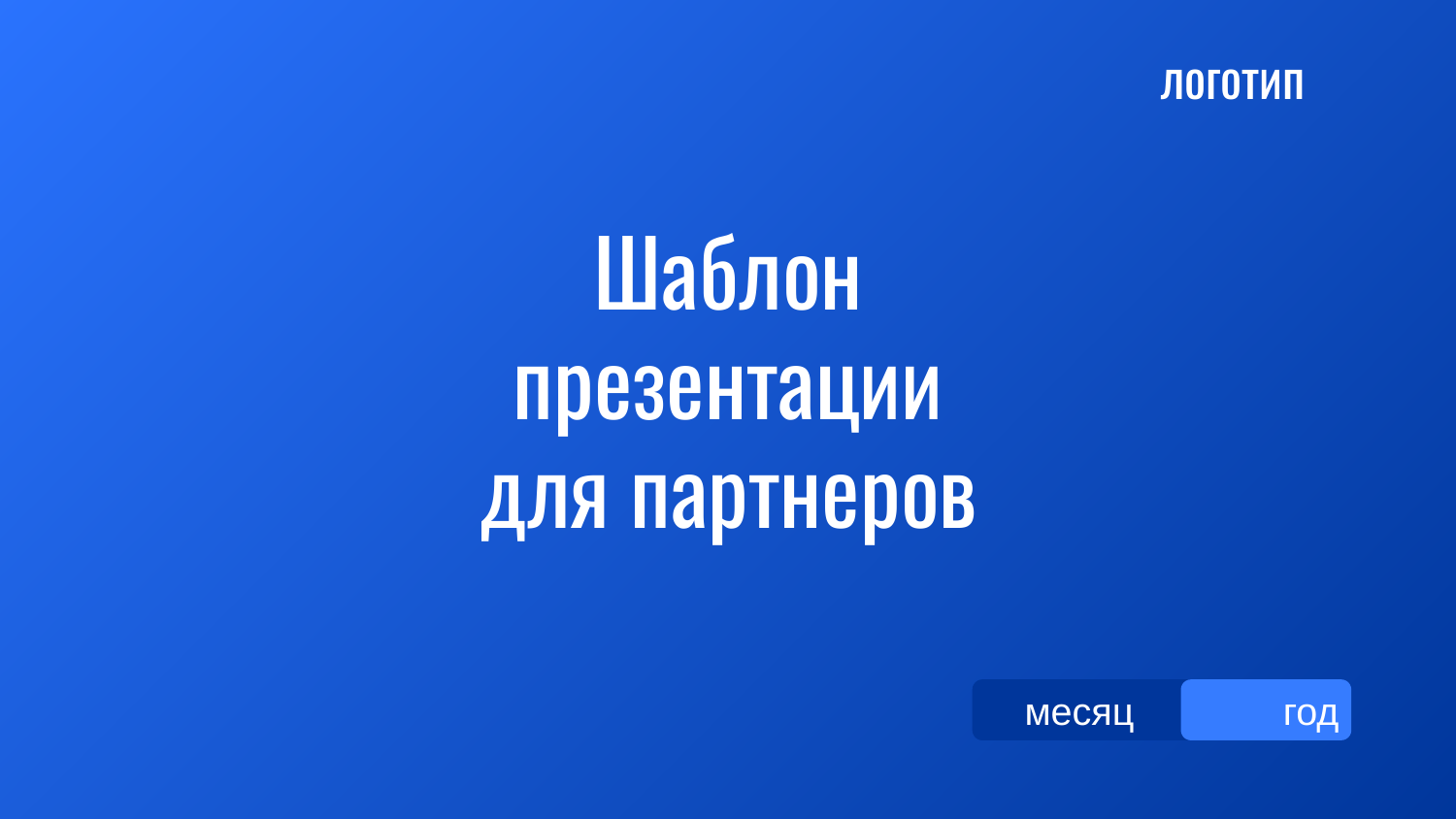

логотип
Шаблон
презентации
для партнеров

месяц              год